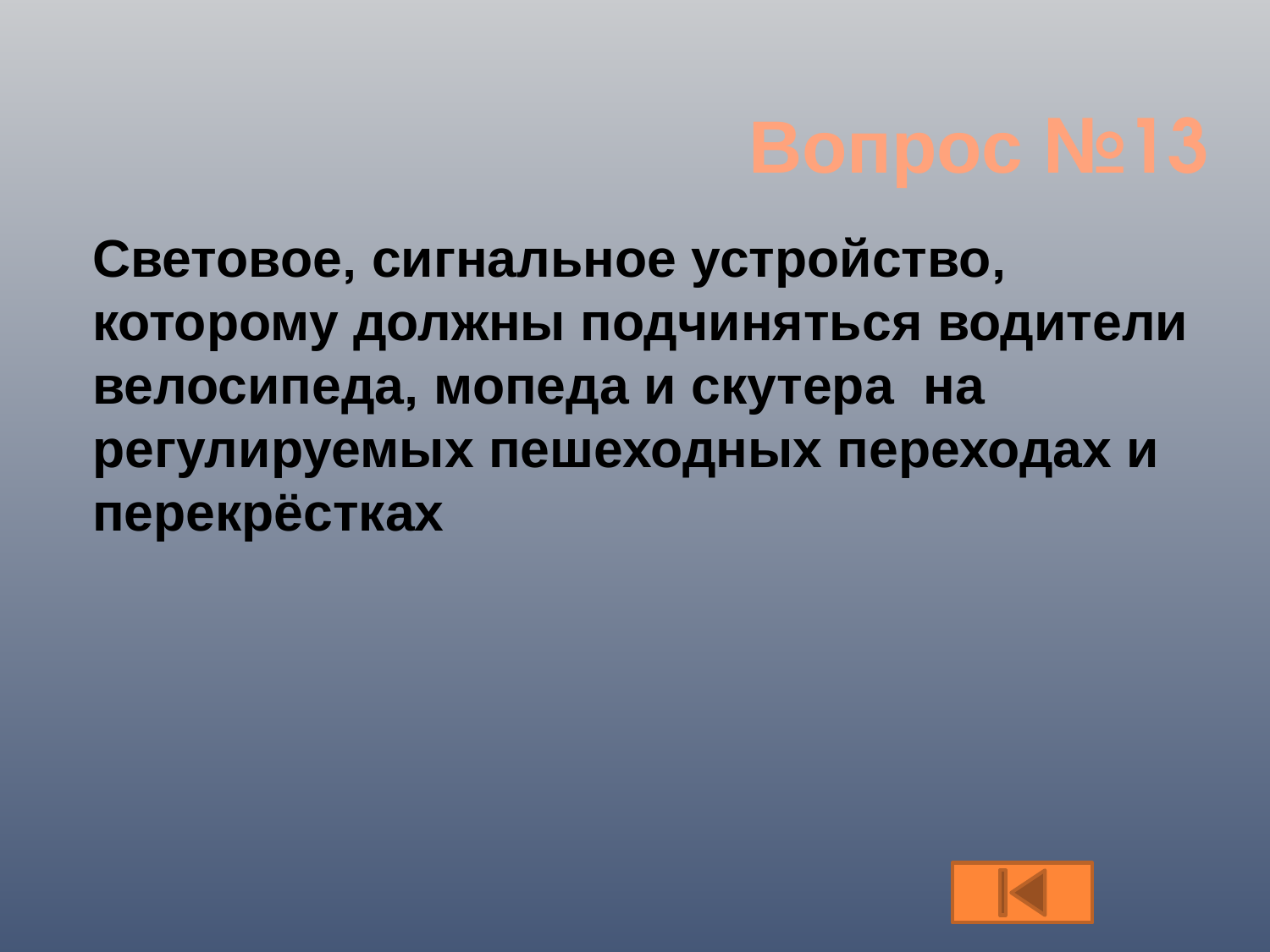

Вопрос №13
Световое, сигнальное устройство, которому должны подчиняться водители велосипеда, мопеда и скутера  на регулируемых пешеходных переходах и перекрёстках